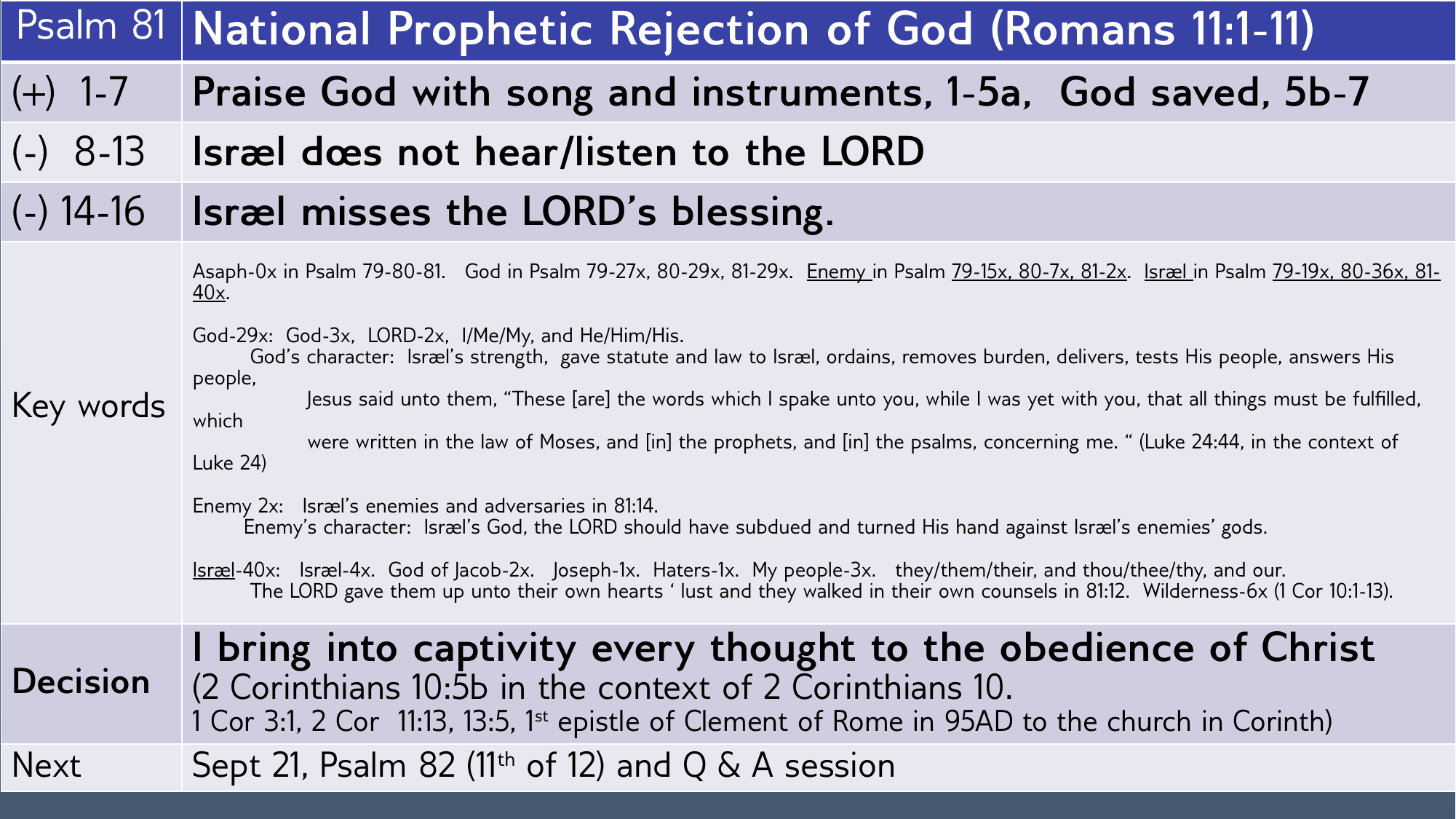

| Psalm 81 | National Prophetic Rejection of God (Romans 11:1-11) |
| --- | --- |
| (+) 1-7 | Praise God with song and instruments, 1-5a, God saved, 5b-7 |
| (-) 8-13 | Israel does not hear/listen to the LORD |
| (-) 14-16 | Israel misses the LORD’s blessing. |
| Key words | Asaph-0x in Psalm 79-80-81. God in Psalm 79-27x, 80-29x, 81-29x. Enemy in Psalm 79-15x, 80-7x, 81-2x. Israel in Psalm 79-19x, 80-36x, 81-40x. God-29x: God-3x, LORD-2x, I/Me/My, and He/Him/His. God’s character: Israel’s strength, gave statute and law to Israel, ordains, removes burden, delivers, tests His people, answers His people, Jesus said unto them, “These [are] the words which I spake unto you, while I was yet with you, that all things must be fulfilled, which were written in the law of Moses, and [in] the prophets, and [in] the psalms, concerning me. “ (Luke 24:44, in the context of Luke 24)   Enemy 2x: Israel’s enemies and adversaries in 81:14. Enemy’s character: Israel’s God, the LORD should have subdued and turned His hand against Israel’s enemies’ gods.   Israel-40x: Israel-4x. God of Jacob-2x. Joseph-1x. Haters-1x. My people-3x. they/them/their, and thou/thee/thy, and our. The LORD gave them up unto their own hearts ‘ lust and they walked in their own counsels in 81:12. Wilderness-6x (1 Cor 10:1-13). |
| Decision | I bring into captivity every thought to the obedience of Christ (2 Corinthians 10:5b in the context of 2 Corinthians 10. 1 Cor 3:1, 2 Cor 11:13, 13:5, 1st epistle of Clement of Rome in 95AD to the church in Corinth) |
| Next | Sept 21, Psalm 82 (11th of 12) and Q & A session |